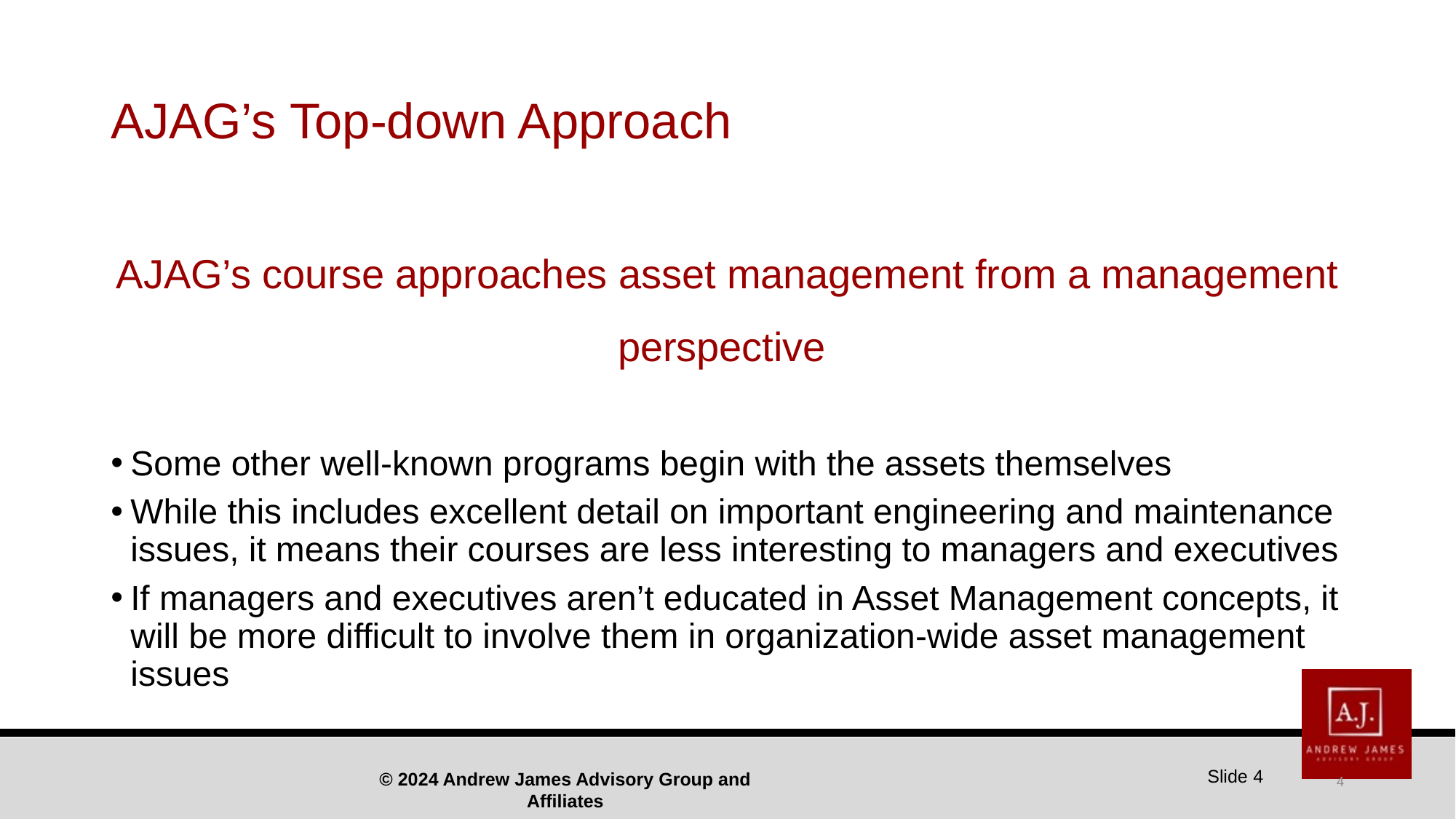

# AJAG’s Top-down Approach
AJAG’s course approaches asset management from a management perspective

Some other well-known programs begin with the assets themselves
While this includes excellent detail on important engineering and maintenance issues, it means their courses are less interesting to managers and executives
If managers and executives aren’t educated in Asset Management concepts, it will be more difficult to involve them in organization-wide asset management issues
4